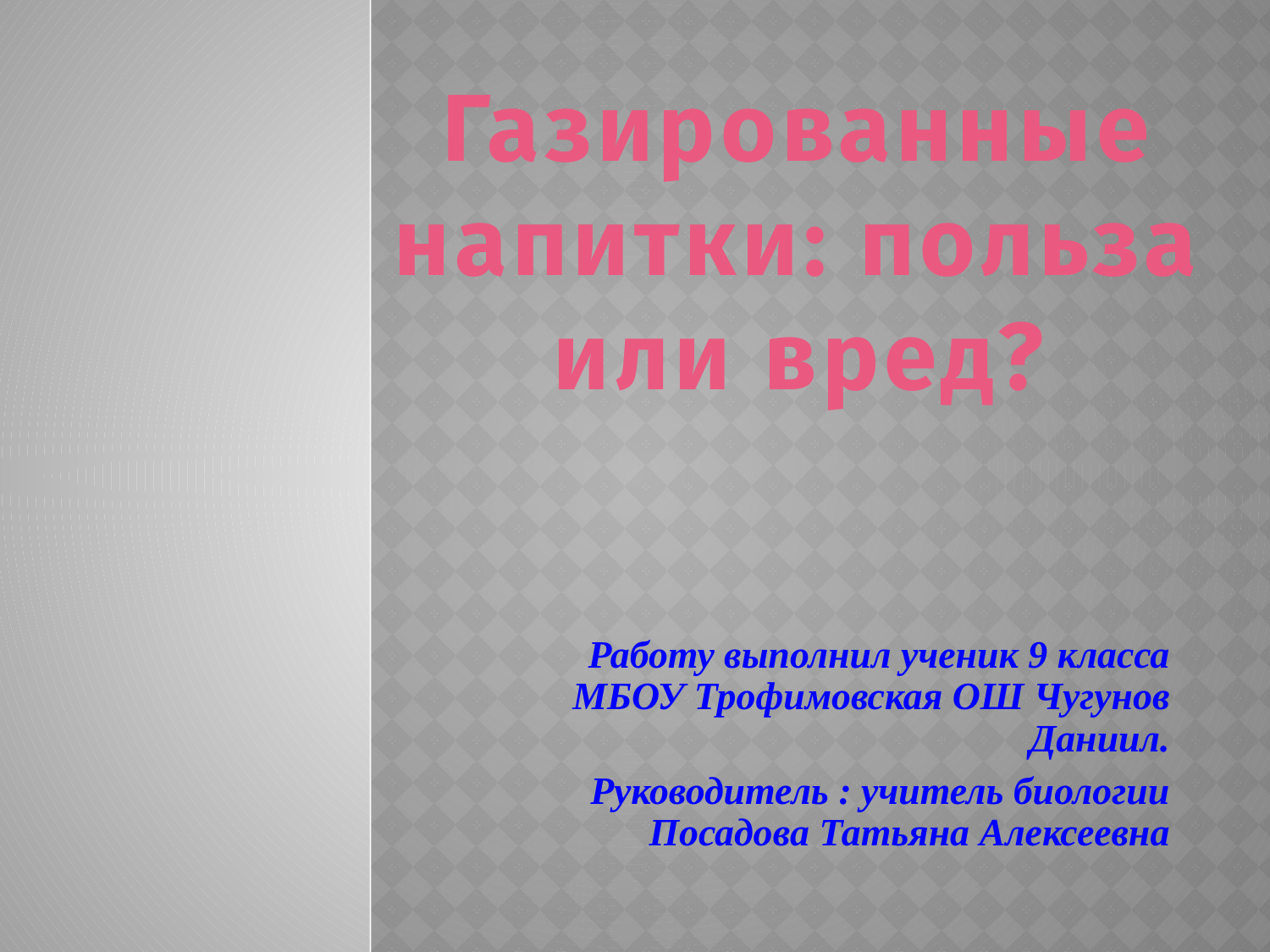

Газированные напитки: польза или вред?
#
Работу выполнил ученик 9 класса МБОУ Трофимовская ОШ Чугунов Даниил.
Руководитель : учитель биологии Посадова Татьяна Алексеевна